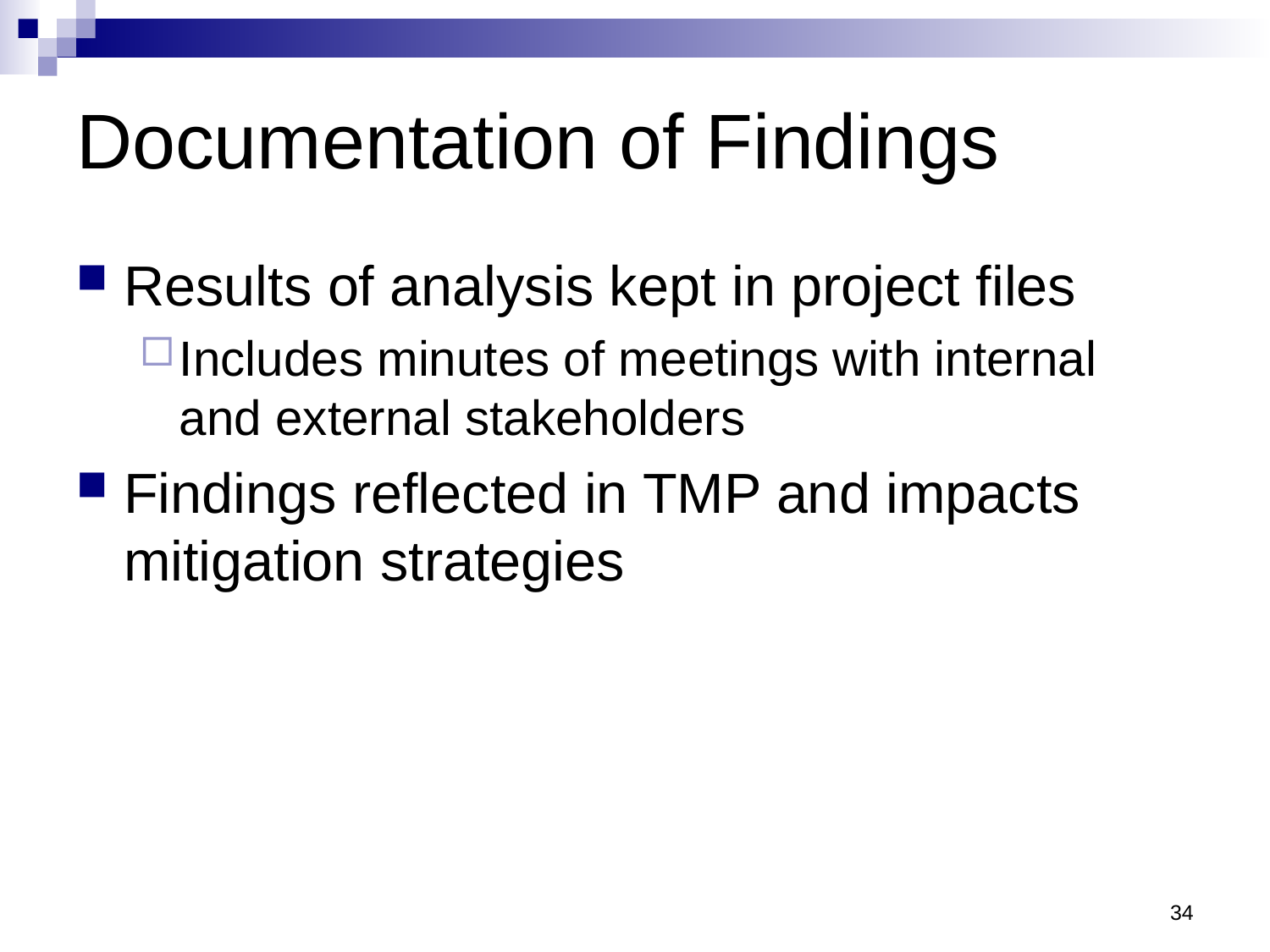

# Documentation of Findings
Results of analysis kept in project files
Includes minutes of meetings with internal and external stakeholders
Findings reflected in TMP and impacts mitigation strategies

34